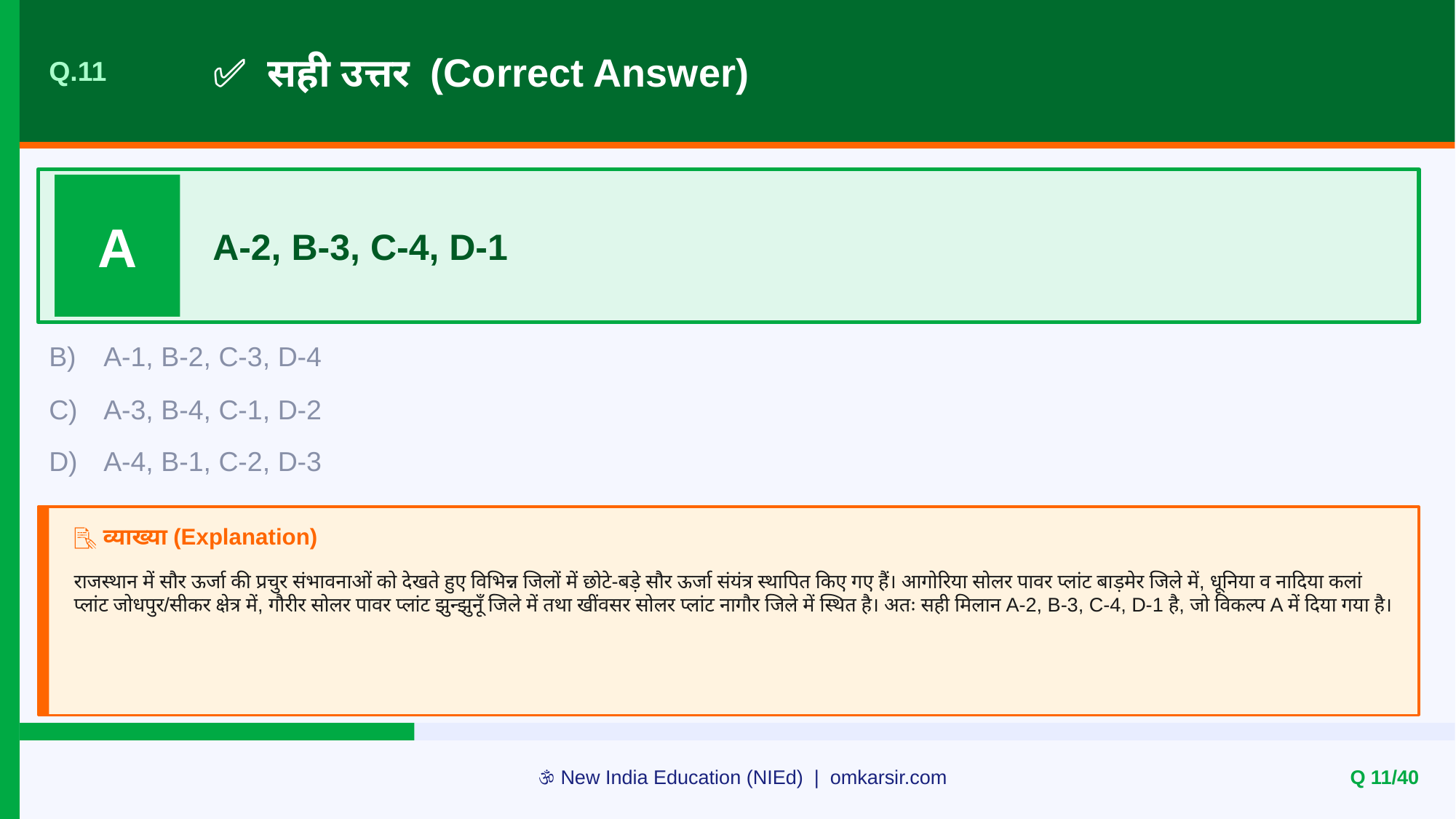

✅  सही उत्तर  (Correct Answer)
Q.11

A
A-2, B-3, C-4, D-1
B)
A-1, B-2, C-3, D-4
C)
A-3, B-4, C-1, D-2
D)
A-4, B-1, C-2, D-3

📝 व्याख्या (Explanation)
राजस्थान में सौर ऊर्जा की प्रचुर संभावनाओं को देखते हुए विभिन्न जिलों में छोटे-बड़े सौर ऊर्जा संयंत्र स्थापित किए गए हैं। आगोरिया सोलर पावर प्लांट बाड़मेर जिले में, धूनिया व नादिया कलां प्लांट जोधपुर/सीकर क्षेत्र में, गौरीर सोलर पावर प्लांट झुन्झुनूँ जिले में तथा खींवसर सोलर प्लांट नागौर जिले में स्थित है। अतः सही मिलान A-2, B-3, C-4, D-1 है, जो विकल्प A में दिया गया है।

🕉️ New India Education (NIEd)  |  omkarsir.com
Q 11/40